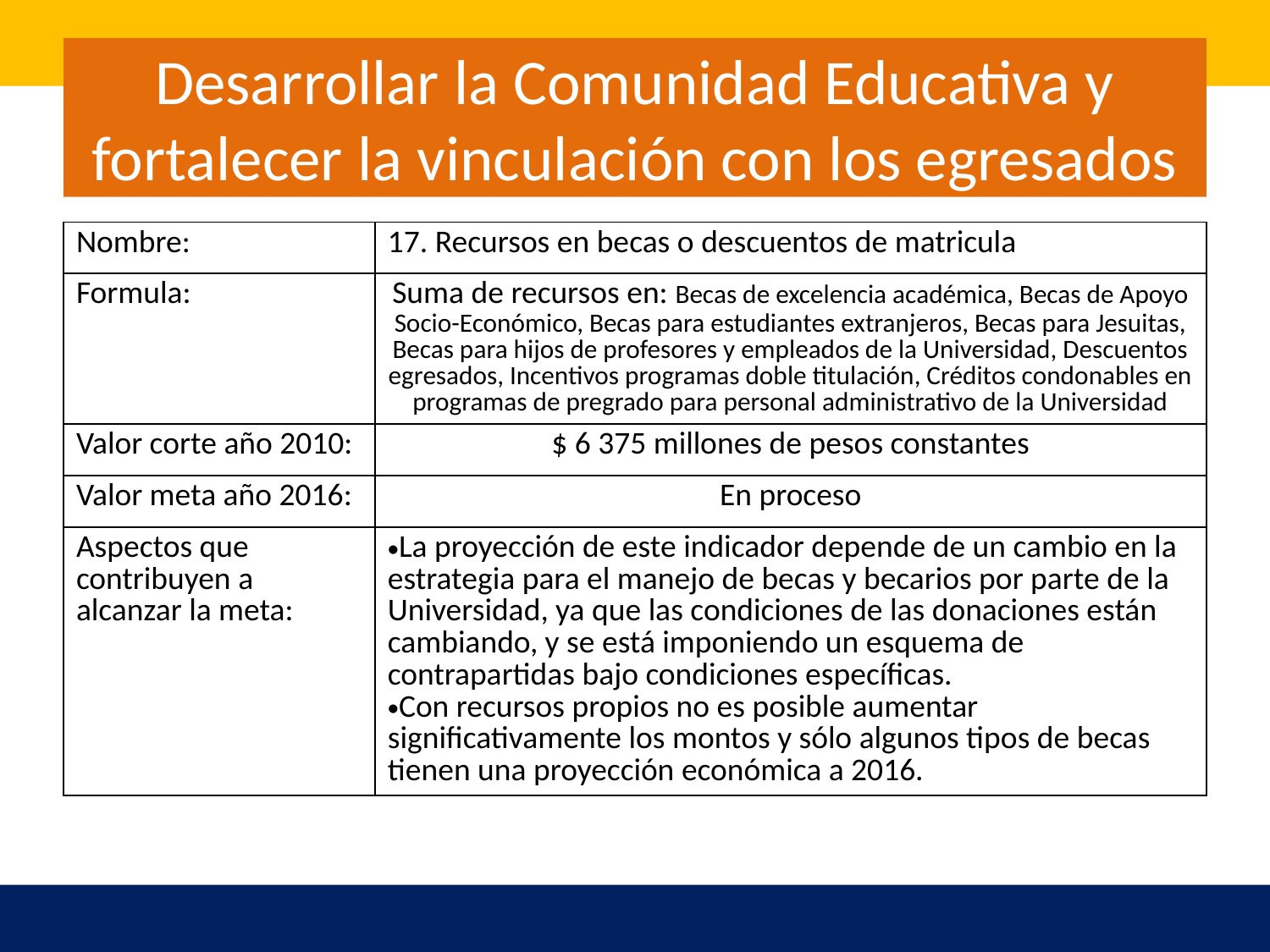

# Desarrollar la Comunidad Educativa y fortalecer la vinculación con los egresados
| Nombre: | 17. Recursos en becas o descuentos de matricula |
| --- | --- |
| Formula: | Suma de recursos en: Becas de excelencia académica, Becas de Apoyo Socio-Económico, Becas para estudiantes extranjeros, Becas para Jesuitas, Becas para hijos de profesores y empleados de la Universidad, Descuentos egresados, Incentivos programas doble titulación, Créditos condonables en programas de pregrado para personal administrativo de la Universidad |
| Valor corte año 2010: | $ 6 375 millones de pesos constantes |
| Valor meta año 2016: | En proceso |
| Aspectos que contribuyen a alcanzar la meta: | La proyección de este indicador depende de un cambio en la estrategia para el manejo de becas y becarios por parte de la Universidad, ya que las condiciones de las donaciones están cambiando, y se está imponiendo un esquema de contrapartidas bajo condiciones específicas. Con recursos propios no es posible aumentar significativamente los montos y sólo algunos tipos de becas tienen una proyección económica a 2016. |